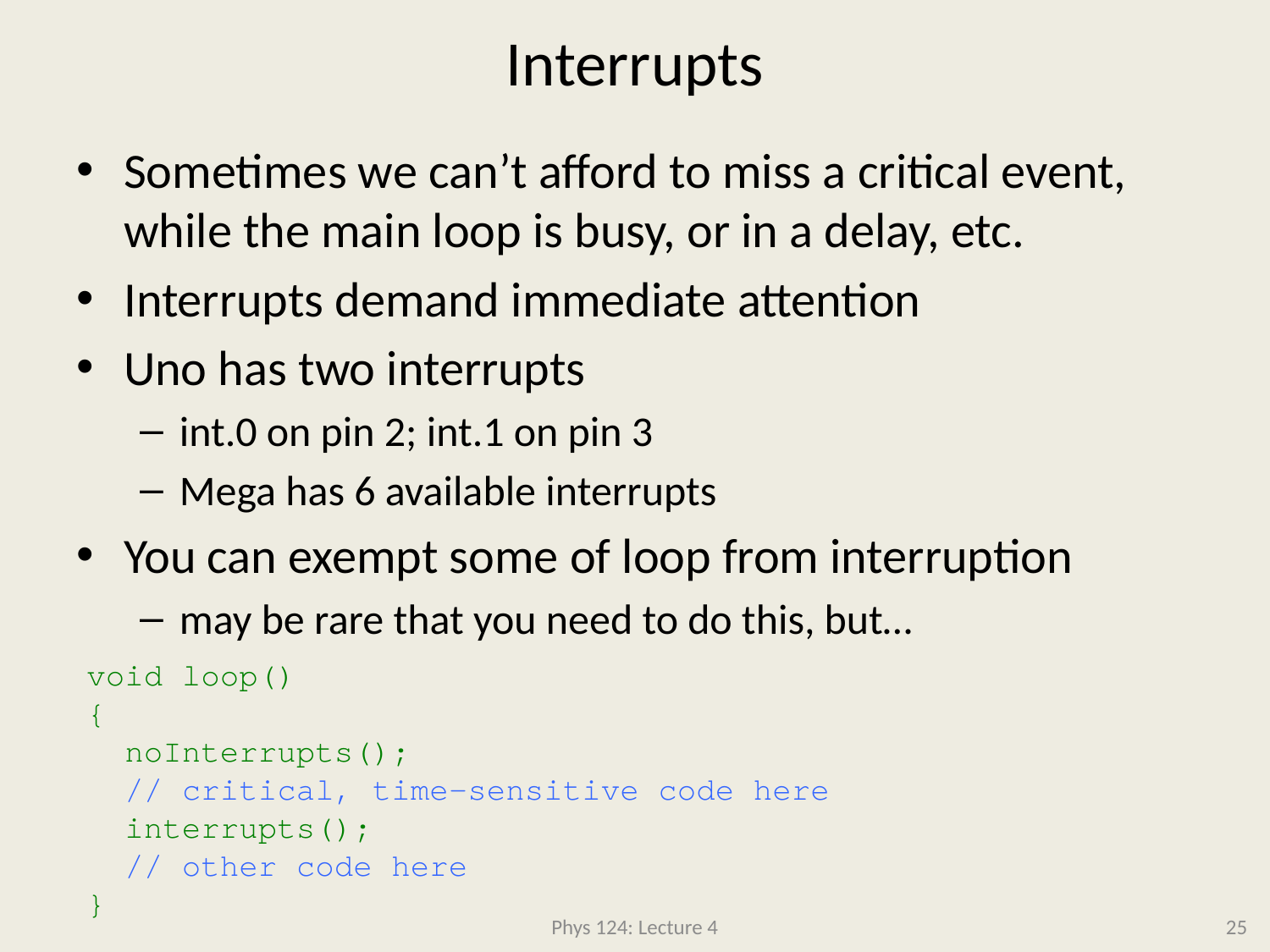

# Interrupts
Sometimes we can’t afford to miss a critical event, while the main loop is busy, or in a delay, etc.
Interrupts demand immediate attention
Uno has two interrupts
int.0 on pin 2; int.1 on pin 3
Mega has 6 available interrupts
You can exempt some of loop from interruption
may be rare that you need to do this, but…
void loop()
{
  noInterrupts();
  // critical, time-sensitive code here
  interrupts();
  // other code here
}
Phys 124: Lecture 4
25